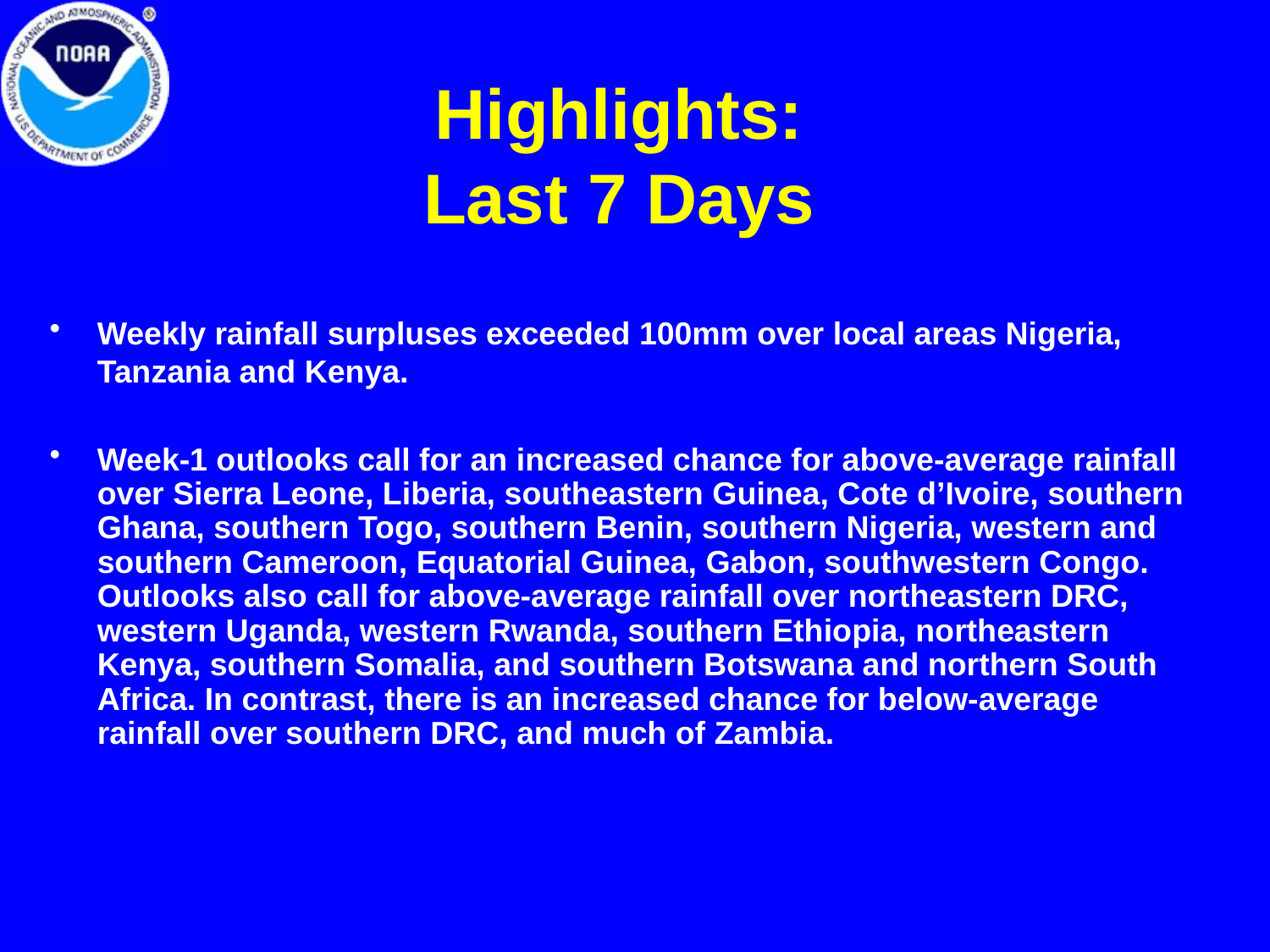

# Highlights: Last 7 Days
Weekly rainfall surpluses exceeded 100mm over local areas Nigeria, Tanzania and Kenya.

Week-1 outlooks call for an increased chance for above-average rainfall over Sierra Leone, Liberia, southeastern Guinea, Cote d’Ivoire, southern Ghana, southern Togo, southern Benin, southern Nigeria, western and southern Cameroon, Equatorial Guinea, Gabon, southwestern Congo. Outlooks also call for above-average rainfall over northeastern DRC, western Uganda, western Rwanda, southern Ethiopia, northeastern Kenya, southern Somalia, and southern Botswana and northern South Africa. In contrast, there is an increased chance for below-average rainfall over southern DRC, and much of Zambia.